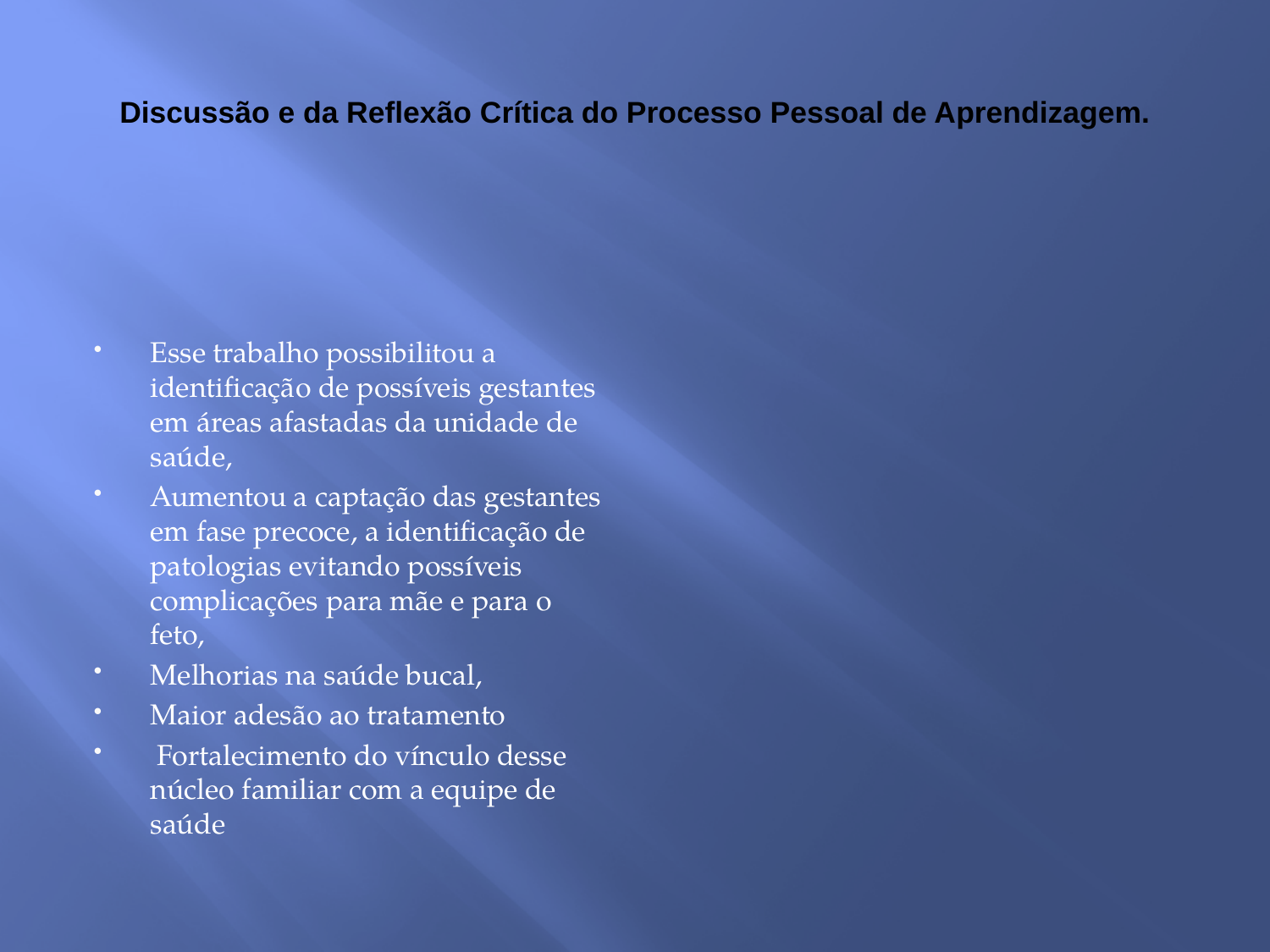

# Discussão e da Reflexão Crítica do Processo Pessoal de Aprendizagem.

Esse trabalho possibilitou a identificação de possíveis gestantes em áreas afastadas da unidade de saúde,
Aumentou a captação das gestantes em fase precoce, a identificação de patologias evitando possíveis complicações para mãe e para o feto,
Melhorias na saúde bucal,
Maior adesão ao tratamento
 Fortalecimento do vínculo desse núcleo familiar com a equipe de saúde